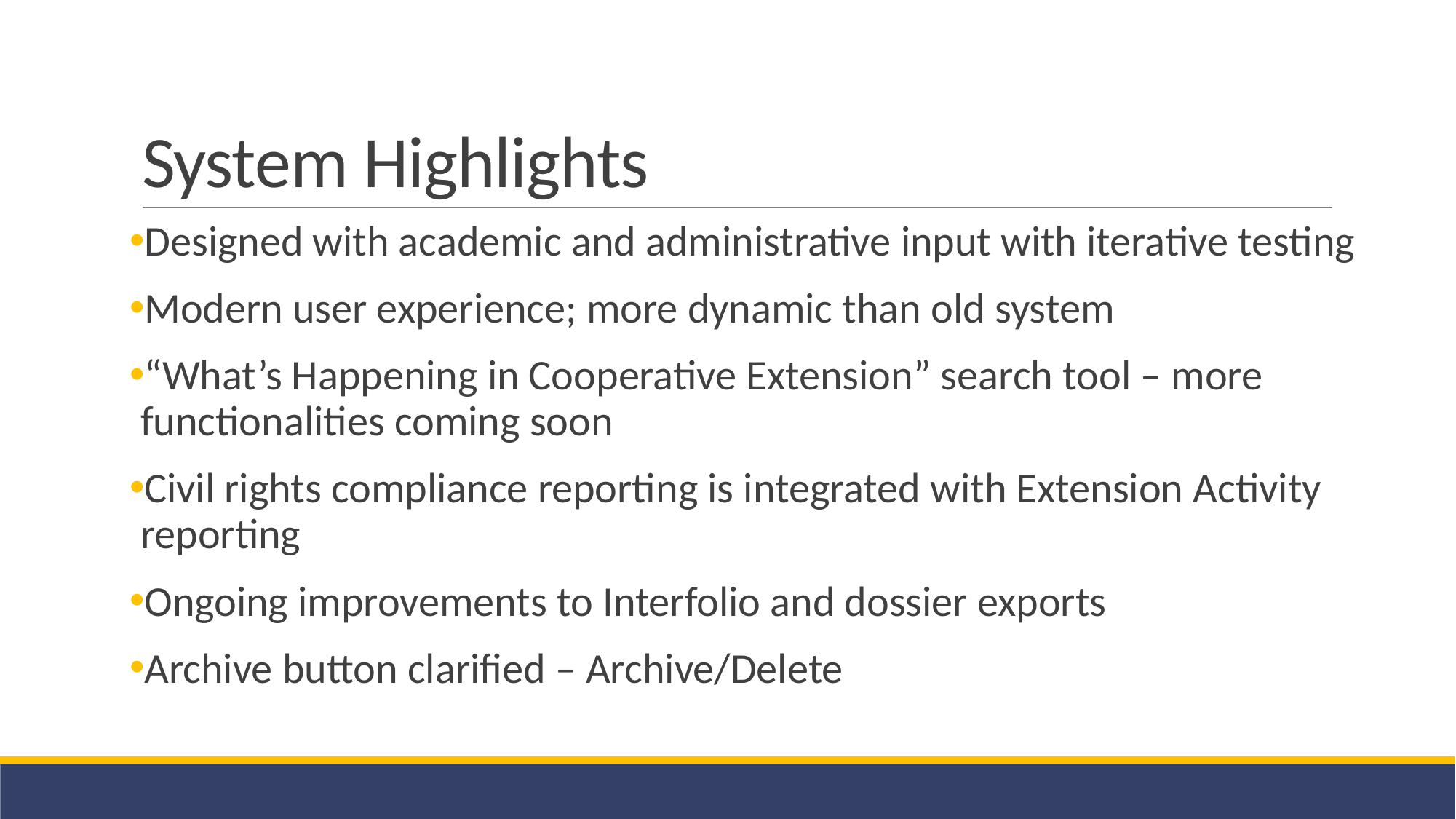

# System Highlights
Designed with academic and administrative input with iterative testing
Modern user experience; more dynamic than old system
“What’s Happening in Cooperative Extension” search tool – more functionalities coming soon
Civil rights compliance reporting is integrated with Extension Activity reporting
Ongoing improvements to Interfolio and dossier exports
Archive button clarified – Archive/Delete